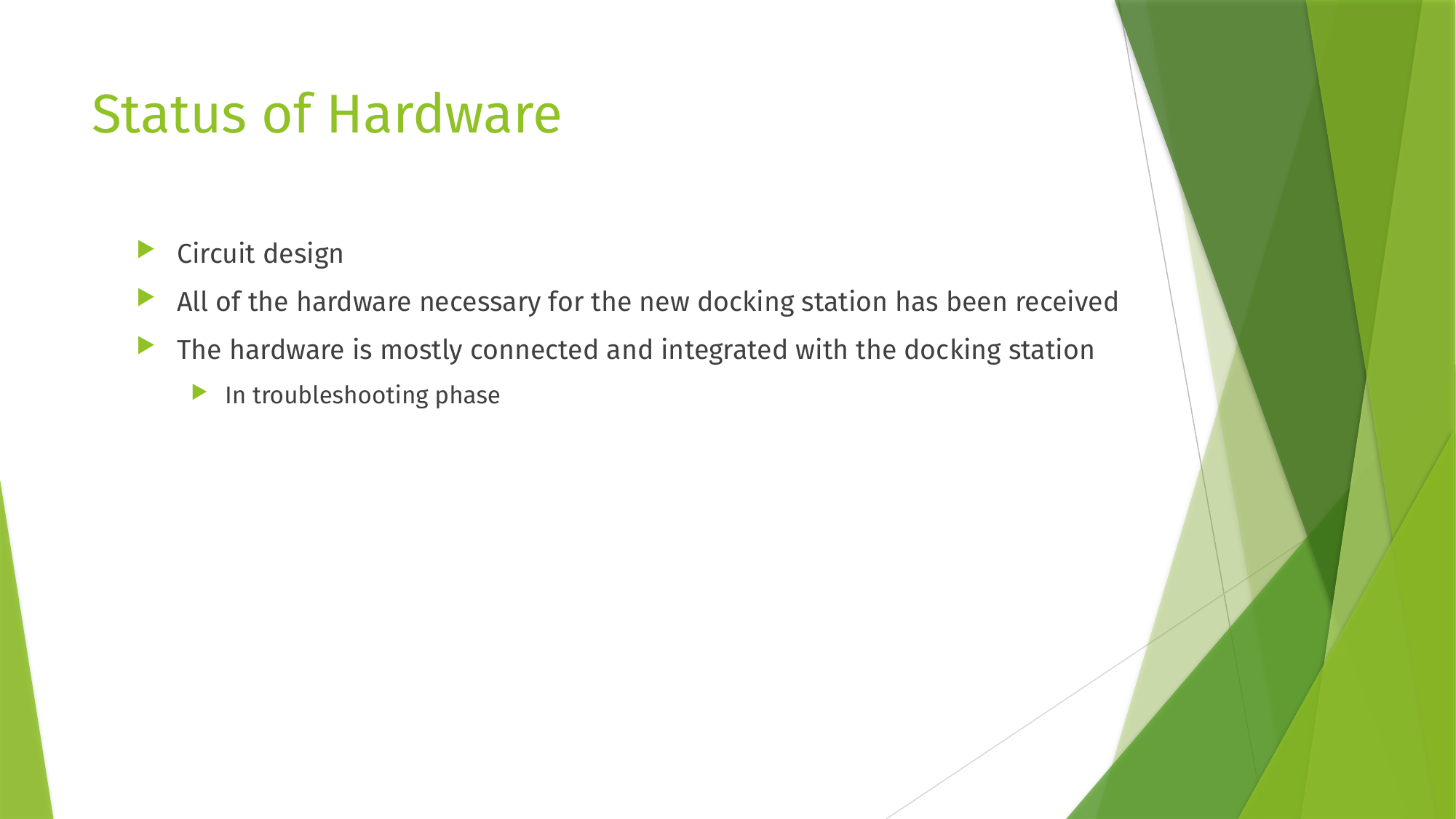

# Status of Hardware
Circuit design
All of the hardware necessary for the new docking station has been received
The hardware is mostly connected and integrated with the docking station
In troubleshooting phase